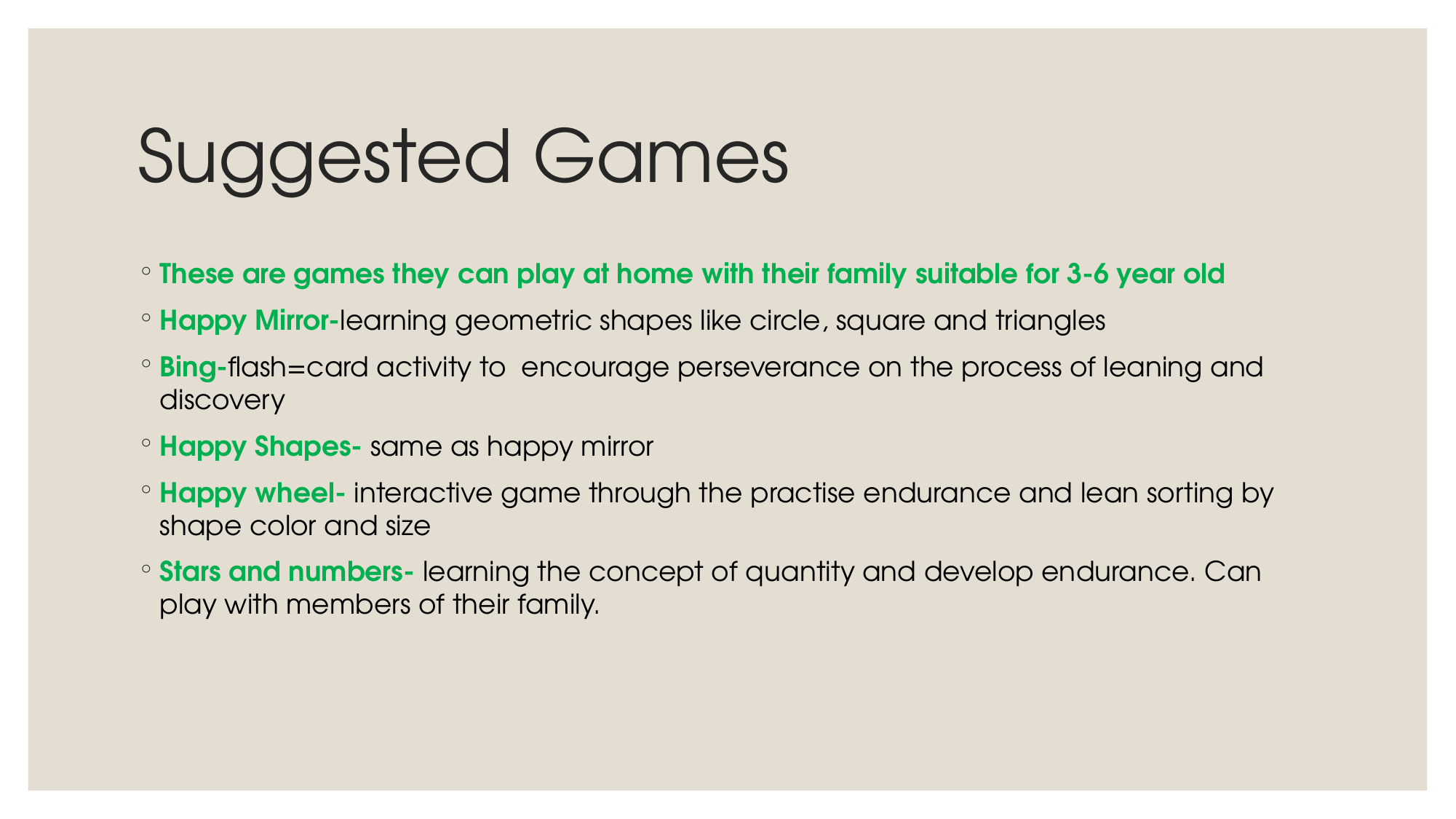

# Suggested Games
These are games they can play at home with their family suitable for 3-6 year old
Happy Mirror-learning geometric shapes like circle, square and triangles
Bing-flash=card activity to  encourage perseverance on the process of leaning and discovery
Happy Shapes- same as happy mirror
Happy wheel- interactive game through the practise endurance and lean sorting by shape color and size
Stars and numbers- learning the concept of quantity and develop endurance. Can play with members of their family.